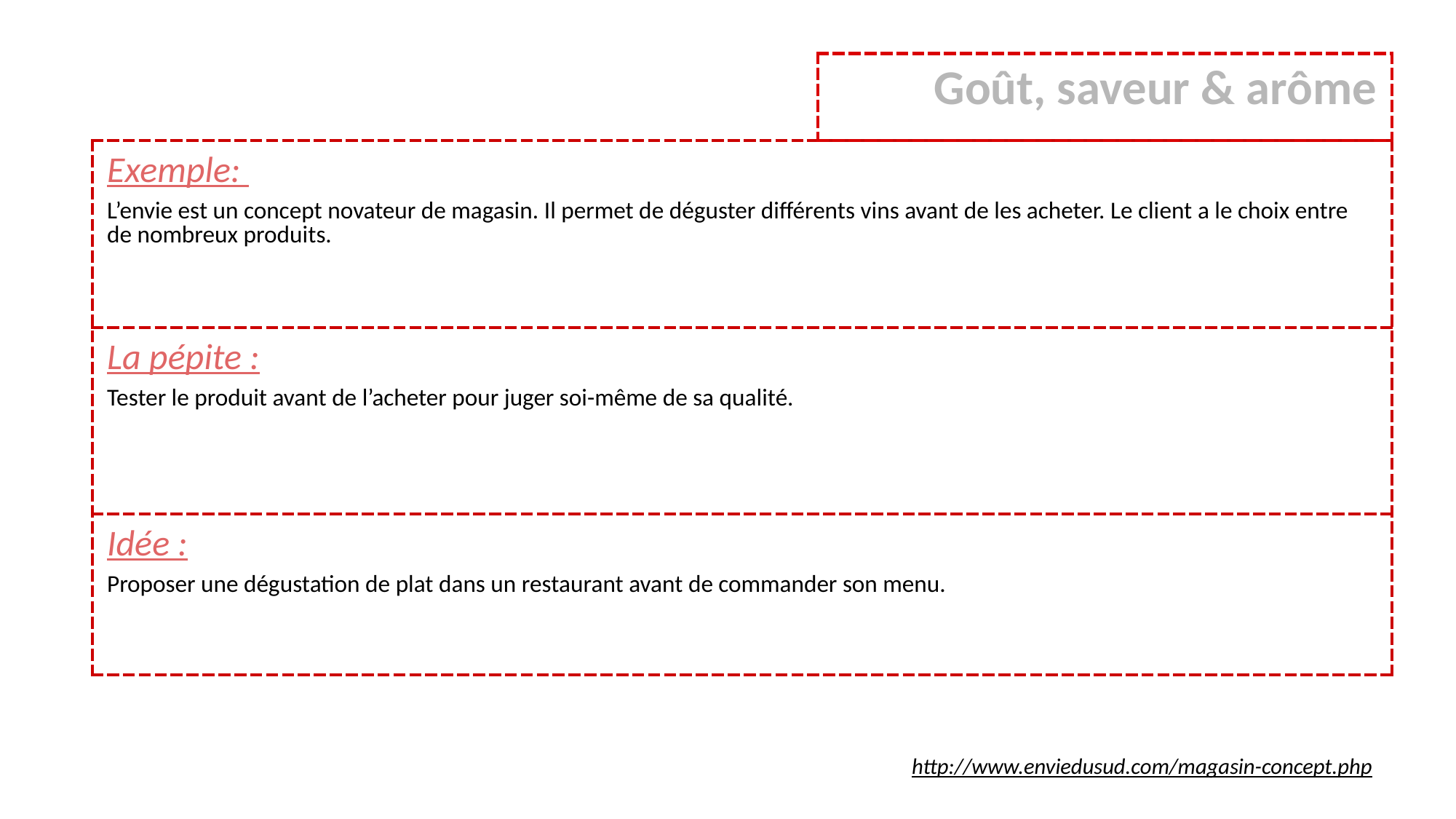

| Goût, saveur & arôme |
| --- |
| Exemple: L’envie est un concept novateur de magasin. Il permet de déguster différents vins avant de les acheter. Le client a le choix entre de nombreux produits. |
| --- |
| La pépite : Tester le produit avant de l’acheter pour juger soi-même de sa qualité. |
| Idée : Proposer une dégustation de plat dans un restaurant avant de commander son menu. |
http://www.enviedusud.com/magasin-concept.php